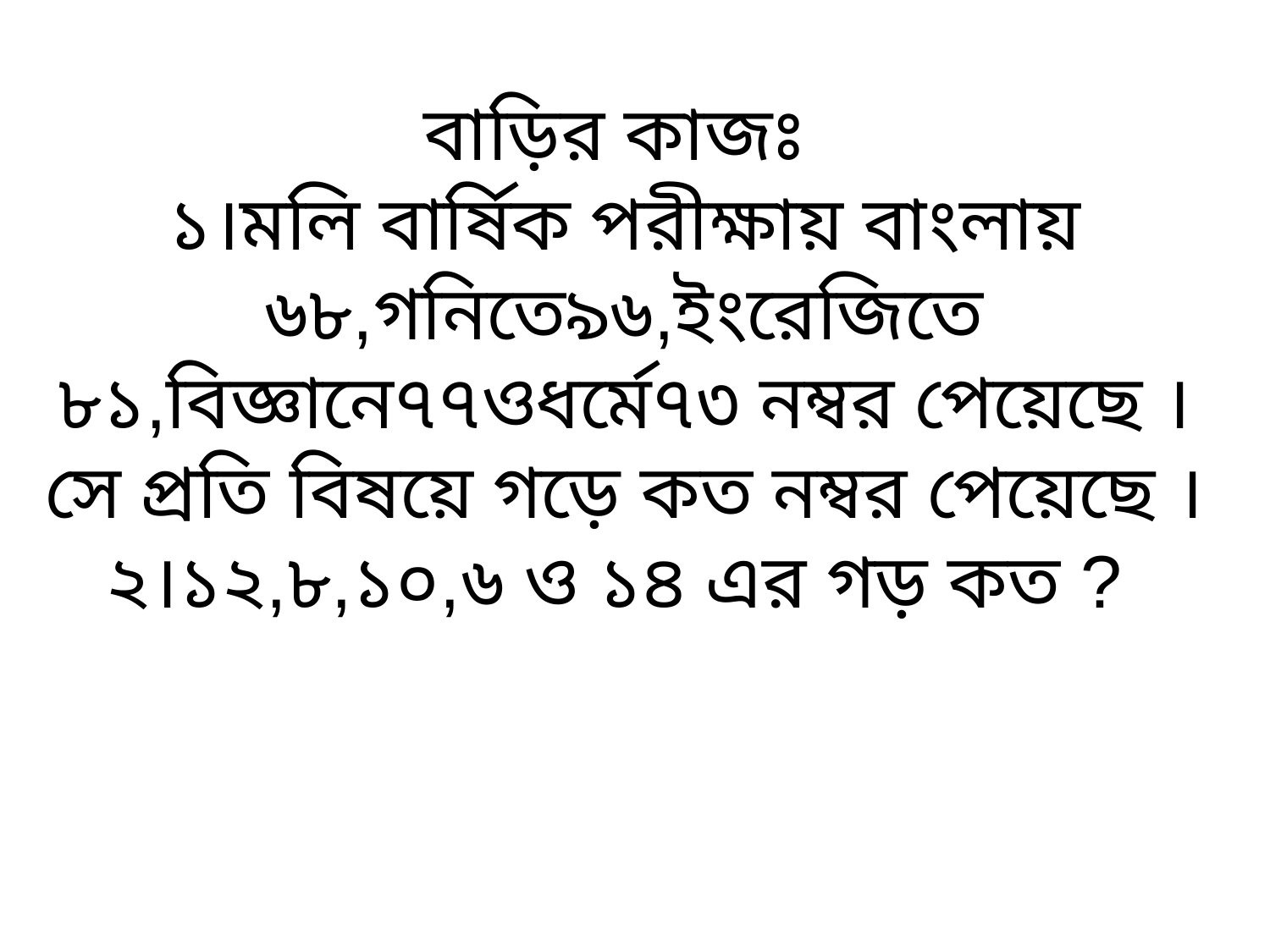

# বাড়ির কাজঃ ১।মলি বার্ষিক পরীক্ষায় বাংলায় ৬৮,গনিতে৯৬,ইংরেজিতে ৮১,বিজ্ঞানে৭৭ওধর্মে৭৩ নম্বর পেয়েছে ।সে প্রতি বিষয়ে গড়ে কত নম্বর পেয়েছে । ২।১২,৮,১০,৬ ও ১৪ এর গড় কত ?